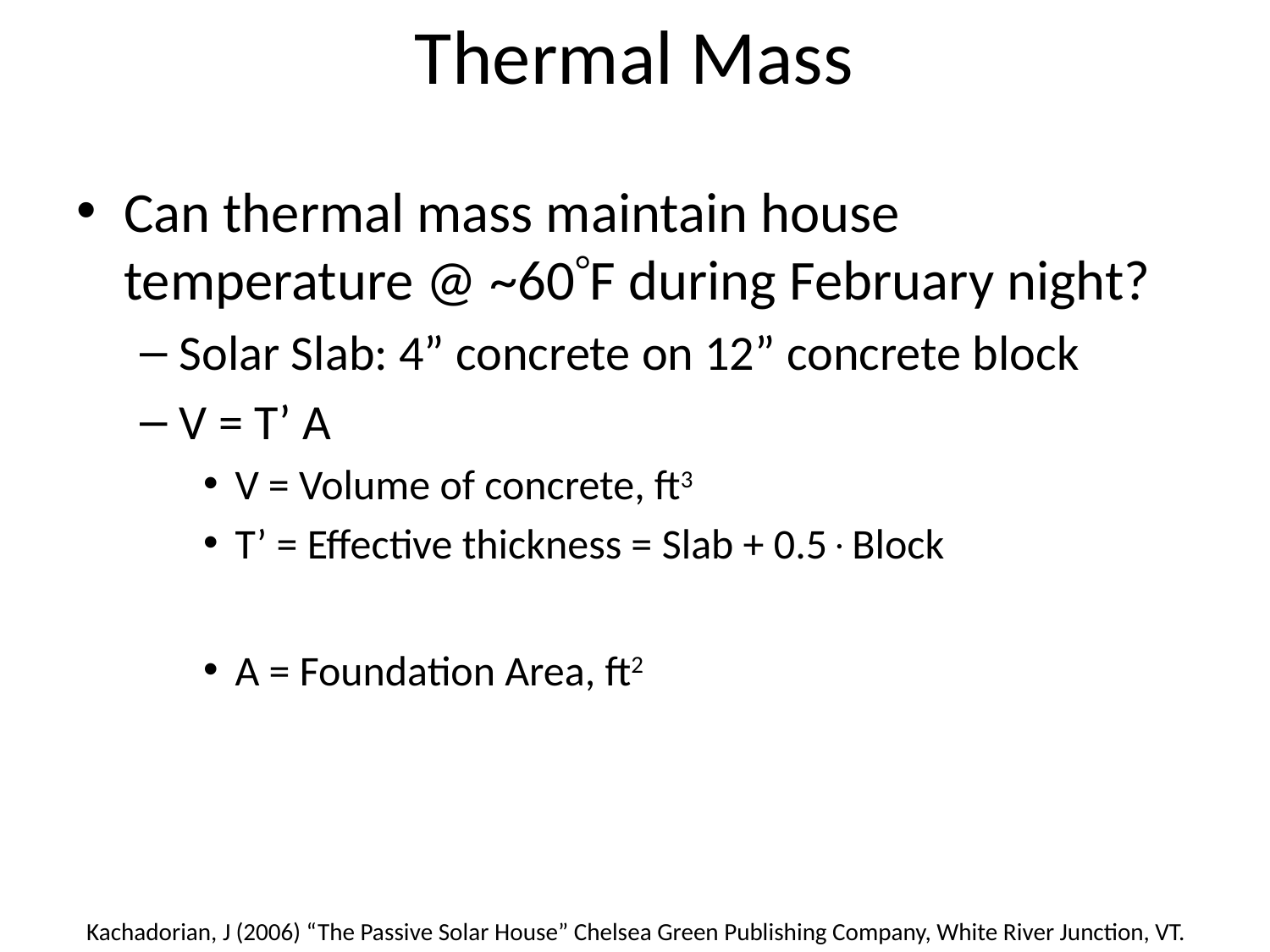

# Thermal Mass
Can thermal mass maintain house temperature @ ~60°F during February night?
Solar Slab: 4” concrete on 12” concrete block
V = T’ A
V = Volume of concrete, ft3
T’ = Effective thickness = Slab + 0.5⋅Block

A = Foundation Area, ft2
Kachadorian, J (2006) “The Passive Solar House” Chelsea Green Publishing Company, White River Junction, VT.